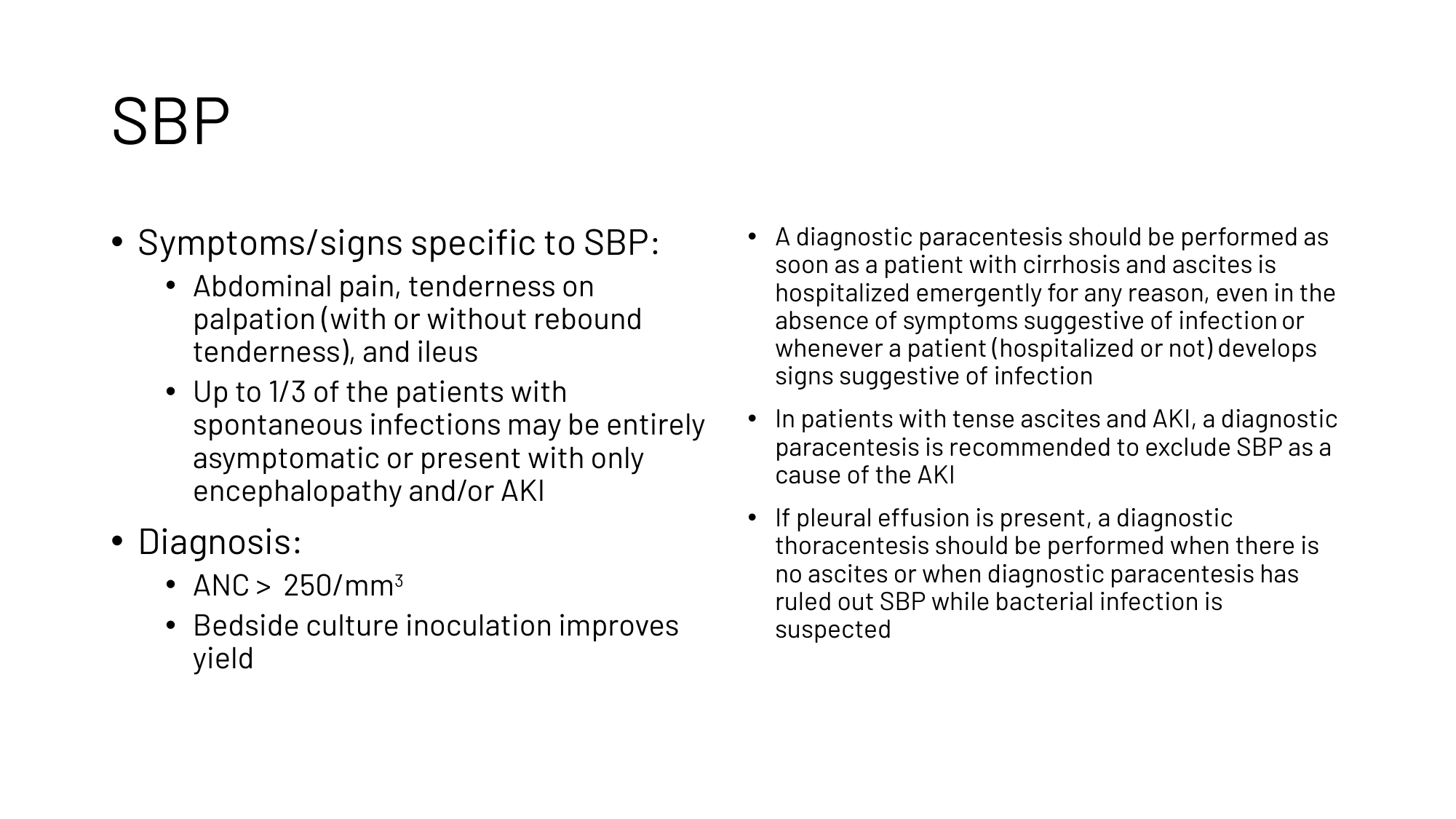

# SBP
Symptoms/signs specific to SBP:
Abdominal pain, tenderness on palpation (with or without rebound tenderness), and ileus
Up to 1/3 of the patients with spontaneous infections may be entirely asymptomatic or present with only encephalopathy and/or AKI
Diagnosis:
ANC >  250/mm3
Bedside culture inoculation improves yield
A diagnostic paracentesis should be performed as soon as a patient with cirrhosis and ascites is hospitalized emergently for any reason, even in the absence of symptoms suggestive of infection or whenever a patient (hospitalized or not) develops signs suggestive of infection
In patients with tense ascites and AKI, a diagnostic paracentesis is recommended to exclude SBP as a cause of the AKI
If pleural effusion is present, a diagnostic thoracentesis should be performed when there is no ascites or when diagnostic paracentesis has ruled out SBP while bacterial infection is suspected